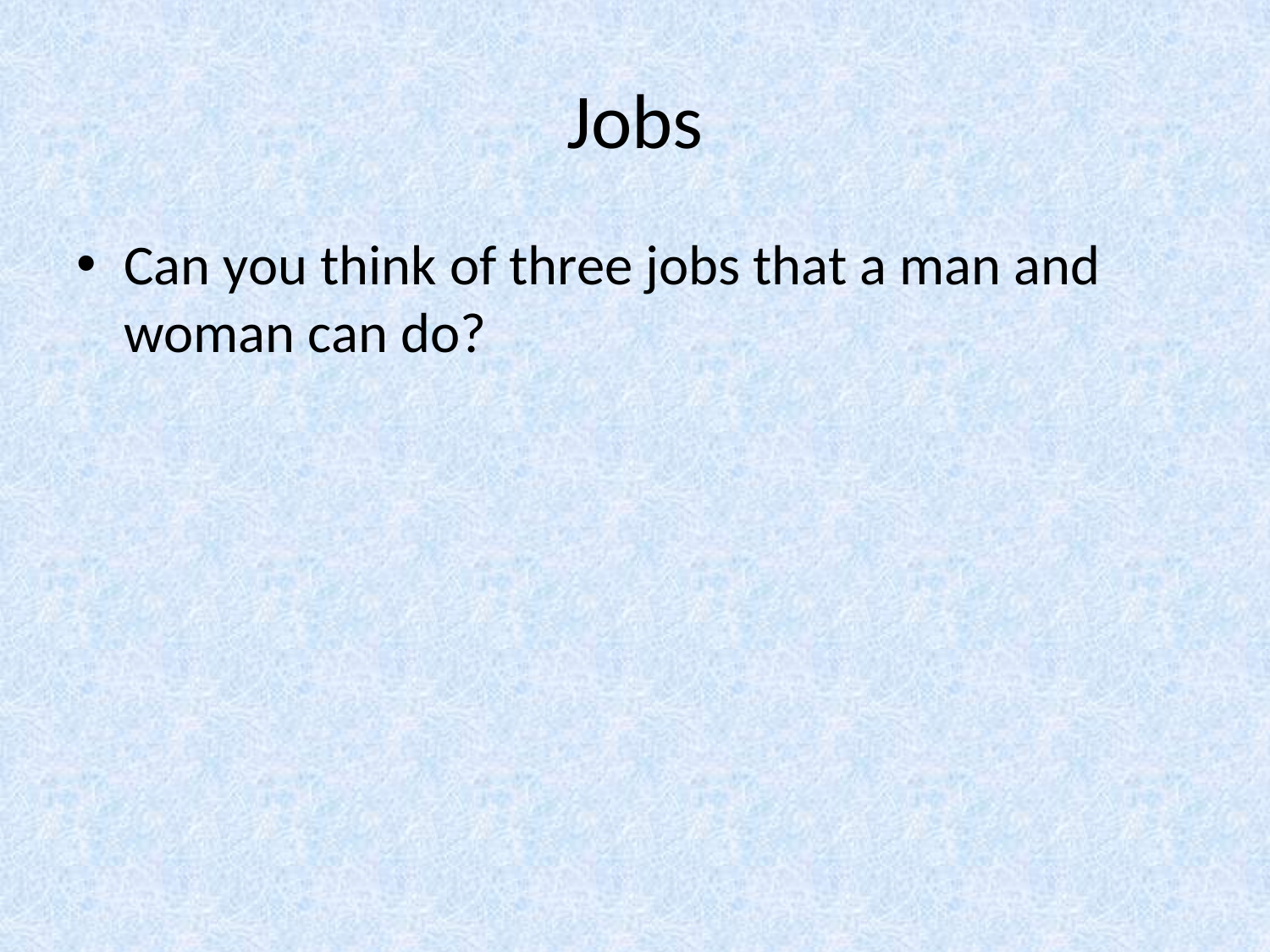

# Jobs
Can you think of three jobs that a man and woman can do?